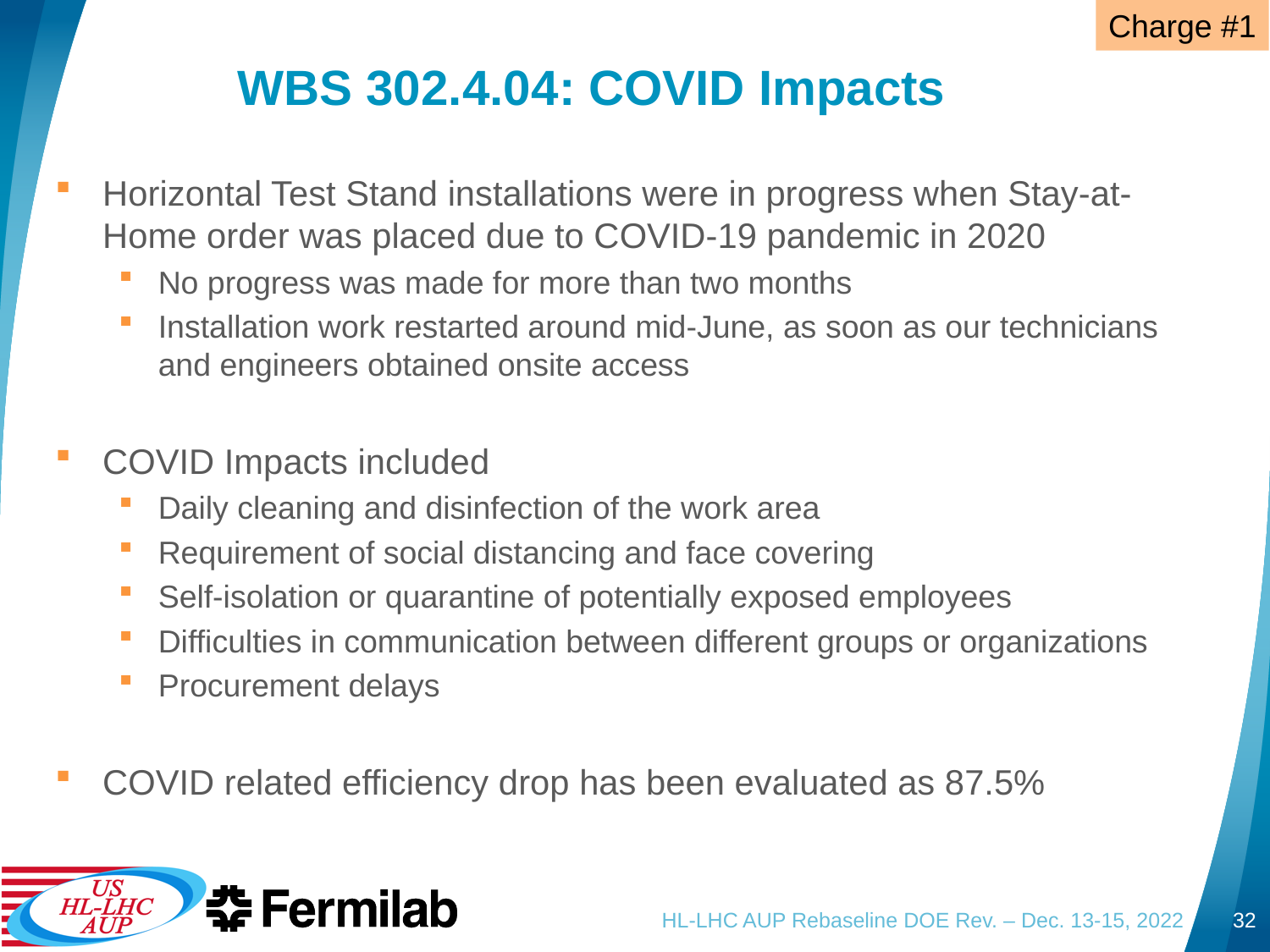

Charge #1
# WBS 302.4.04: COVID Impacts
Horizontal Test Stand installations were in progress when Stay-at-Home order was placed due to COVID-19 pandemic in 2020
No progress was made for more than two months
Installation work restarted around mid-June, as soon as our technicians and engineers obtained onsite access

COVID Impacts included
Daily cleaning and disinfection of the work area
Requirement of social distancing and face covering
Self-isolation or quarantine of potentially exposed employees
Difficulties in communication between different groups or organizations
Procurement delays

COVID related efficiency drop has been evaluated as 87.5%

HL-LHC AUP Rebaseline DOE Rev. – Dec. 13-15, 2022
32